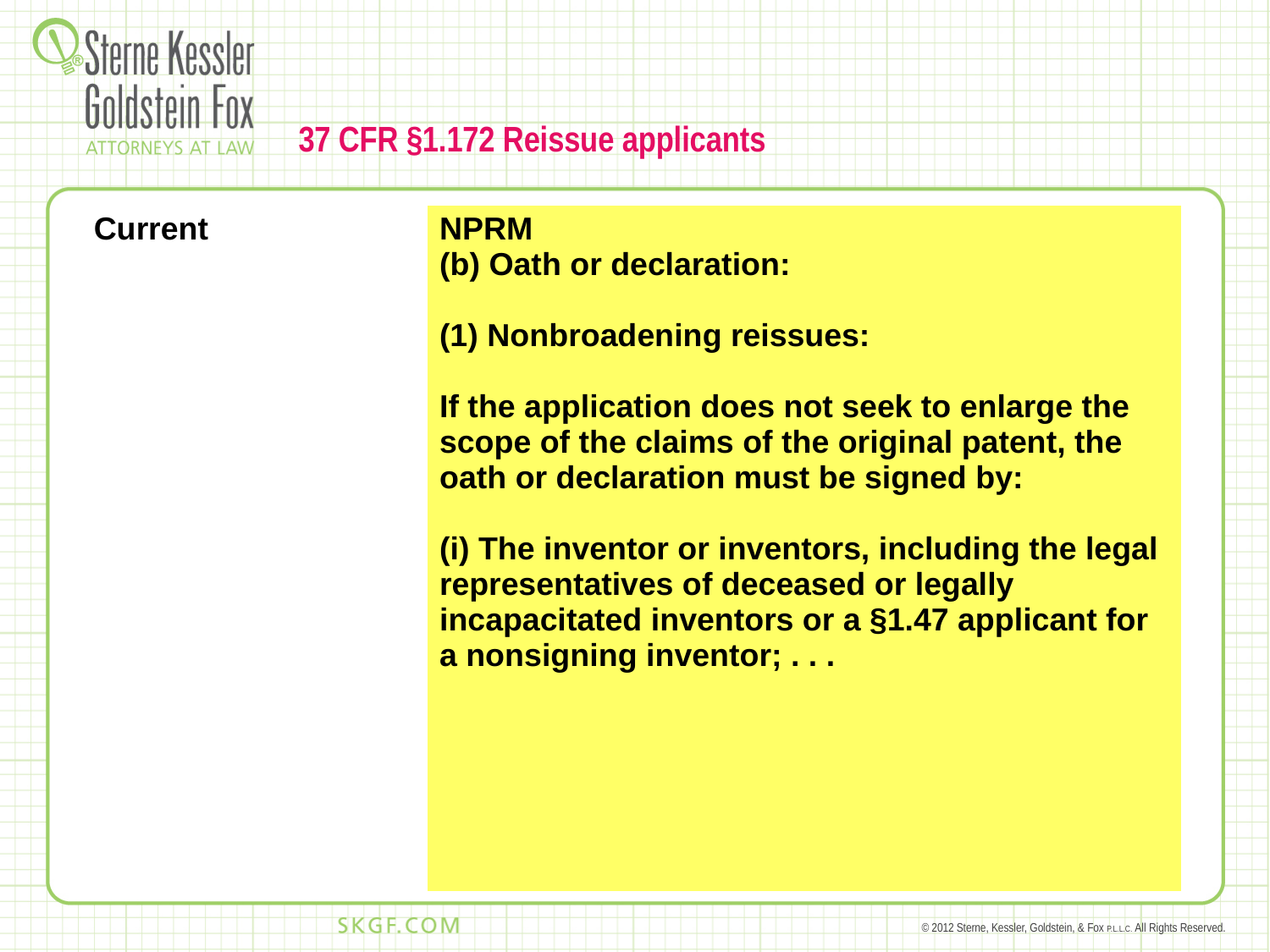

# 37 CFR §1.172 Reissue applicants
| Current | NPRM (b) Oath or declaration: Nonbroadening reissues: If the application does not seek to enlarge the scope of the claims of the original patent, the oath or declaration must be signed by: (i) The inventor or inventors, including the legal representatives of deceased or legally incapacitated inventors or a §1.47 applicant for a nonsigning inventor; . . . |
| --- | --- |